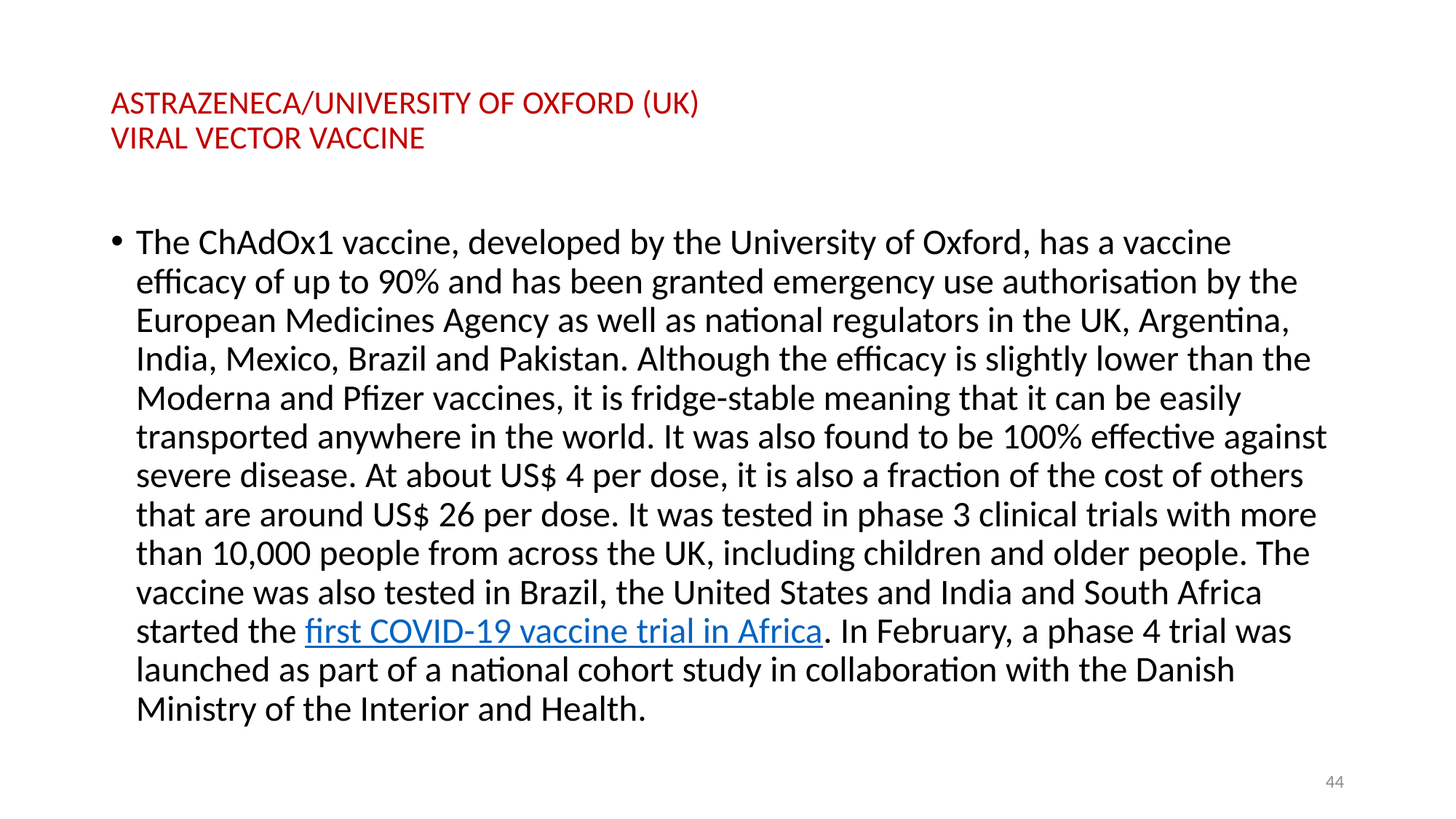

# ASTRAZENECA/UNIVERSITY OF OXFORD (UK) VIRAL VECTOR VACCINE
The ChAdOx1 vaccine, developed by the University of Oxford, has a vaccine efficacy of up to 90% and has been granted emergency use authorisation by the European Medicines Agency as well as national regulators in the UK, Argentina, India, Mexico, Brazil and Pakistan. Although the efficacy is slightly lower than the Moderna and Pfizer vaccines, it is fridge-stable meaning that it can be easily transported anywhere in the world. It was also found to be 100% effective against severe disease. At about US$ 4 per dose, it is also a fraction of the cost of others that are around US$ 26 per dose. It was tested in phase 3 clinical trials with more than 10,000 people from across the UK, including children and older people. The vaccine was also tested in Brazil, the United States and India and South Africa started the first COVID-19 vaccine trial in Africa. In February, a phase 4 trial was launched as part of a national cohort study in collaboration with the Danish Ministry of the Interior and Health.

44